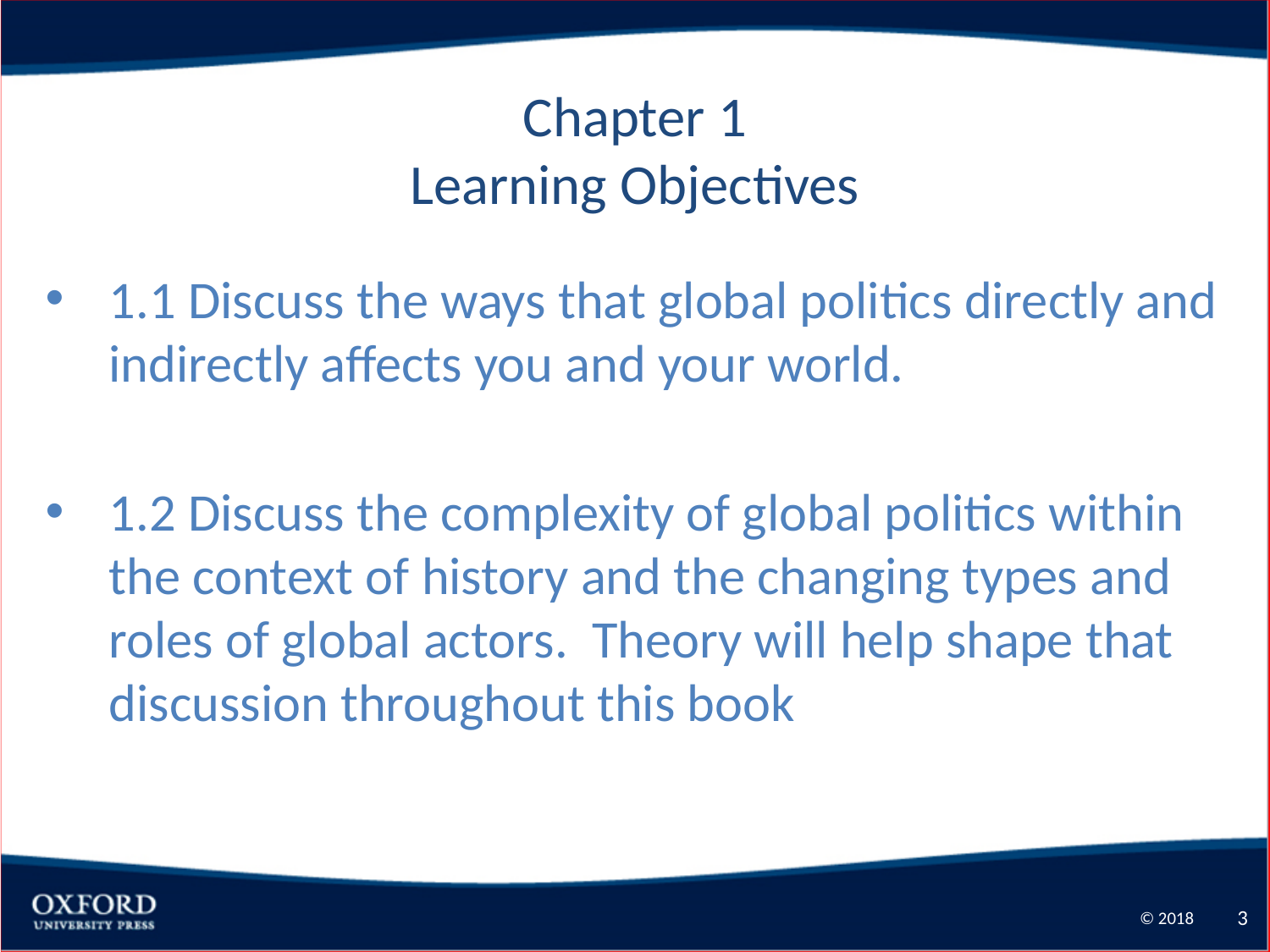

Chapter 1
Learning Objectives
1.1 Discuss the ways that global politics directly and indirectly affects you and your world.

1.2 Discuss the complexity of global politics within the context of history and the changing types and roles of global actors.  Theory will help shape that discussion throughout this book